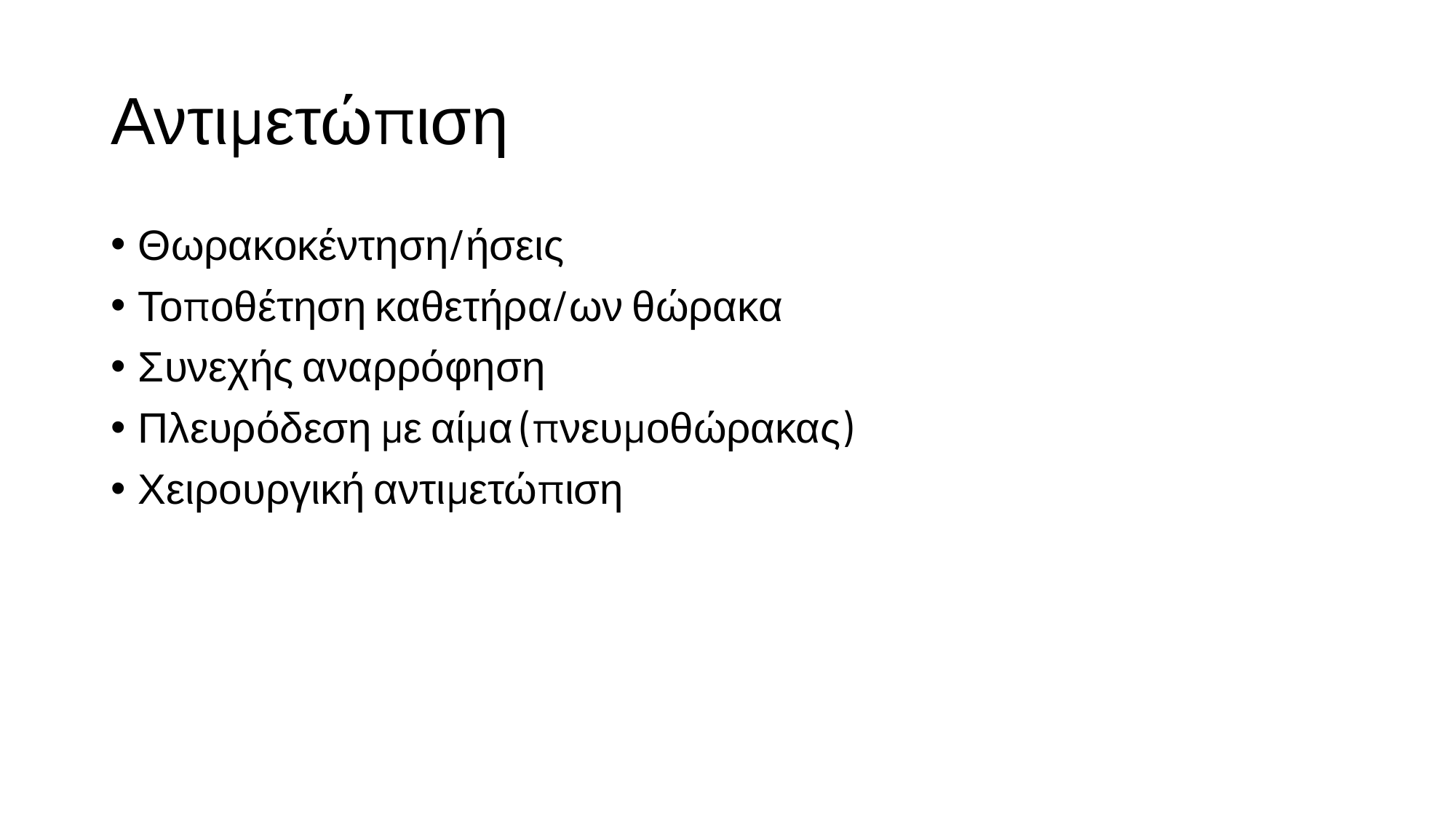

# Αντιμετώπιση
Θωρακοκέντηση/ήσεις
Τοποθέτηση καθετήρα/ων θώρακα
Συνεχής αναρρόφηση
Πλευρόδεση με αίμα (πνευμοθώρακας)
Χειρουργική αντιμετώπιση